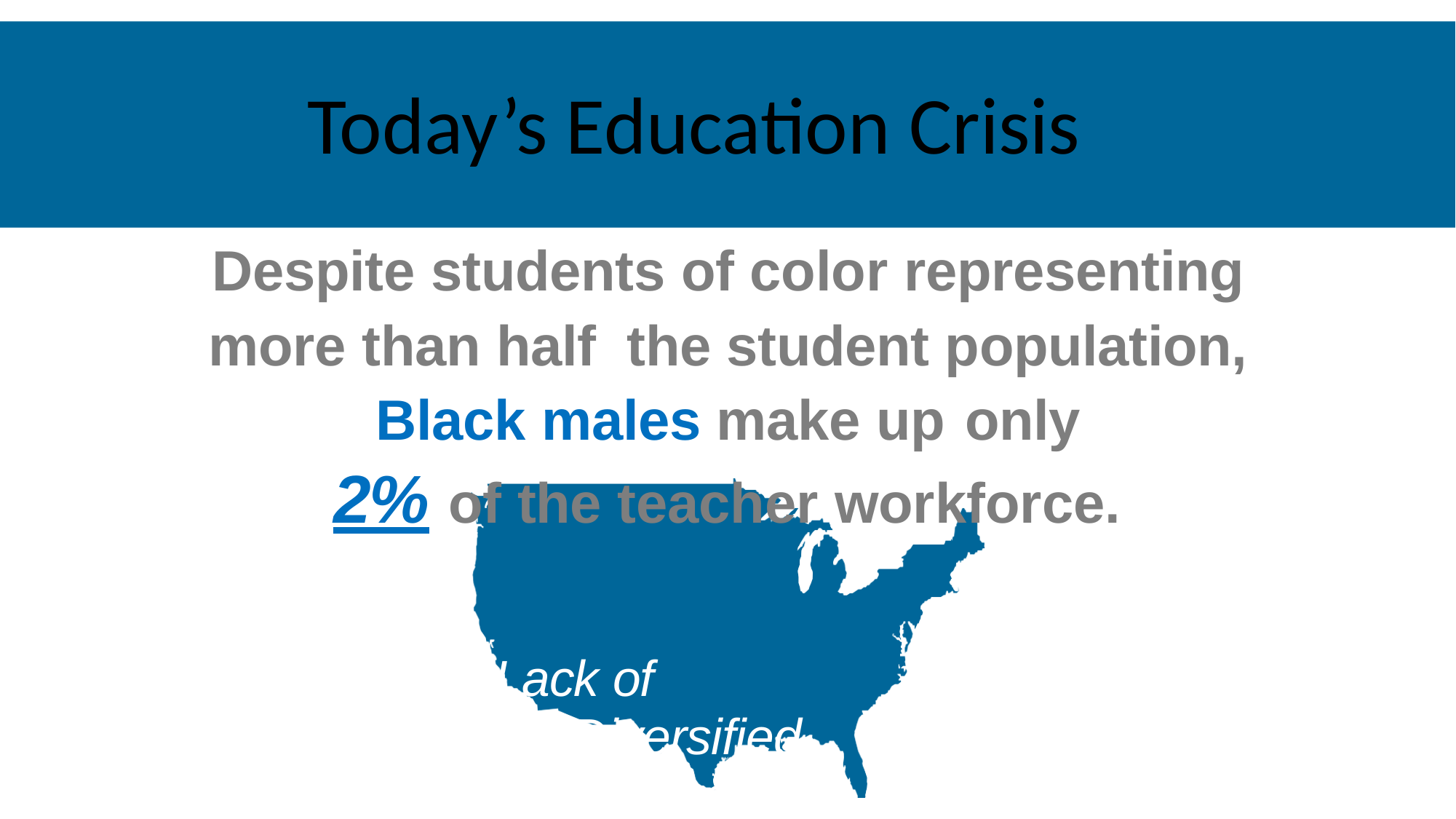

# Today’s Education Crisis
Despite students of color representing more than half  the student population, Black males make up only
2% of the teacher workforce.

Lack of Diversified  Teacher Workforce!